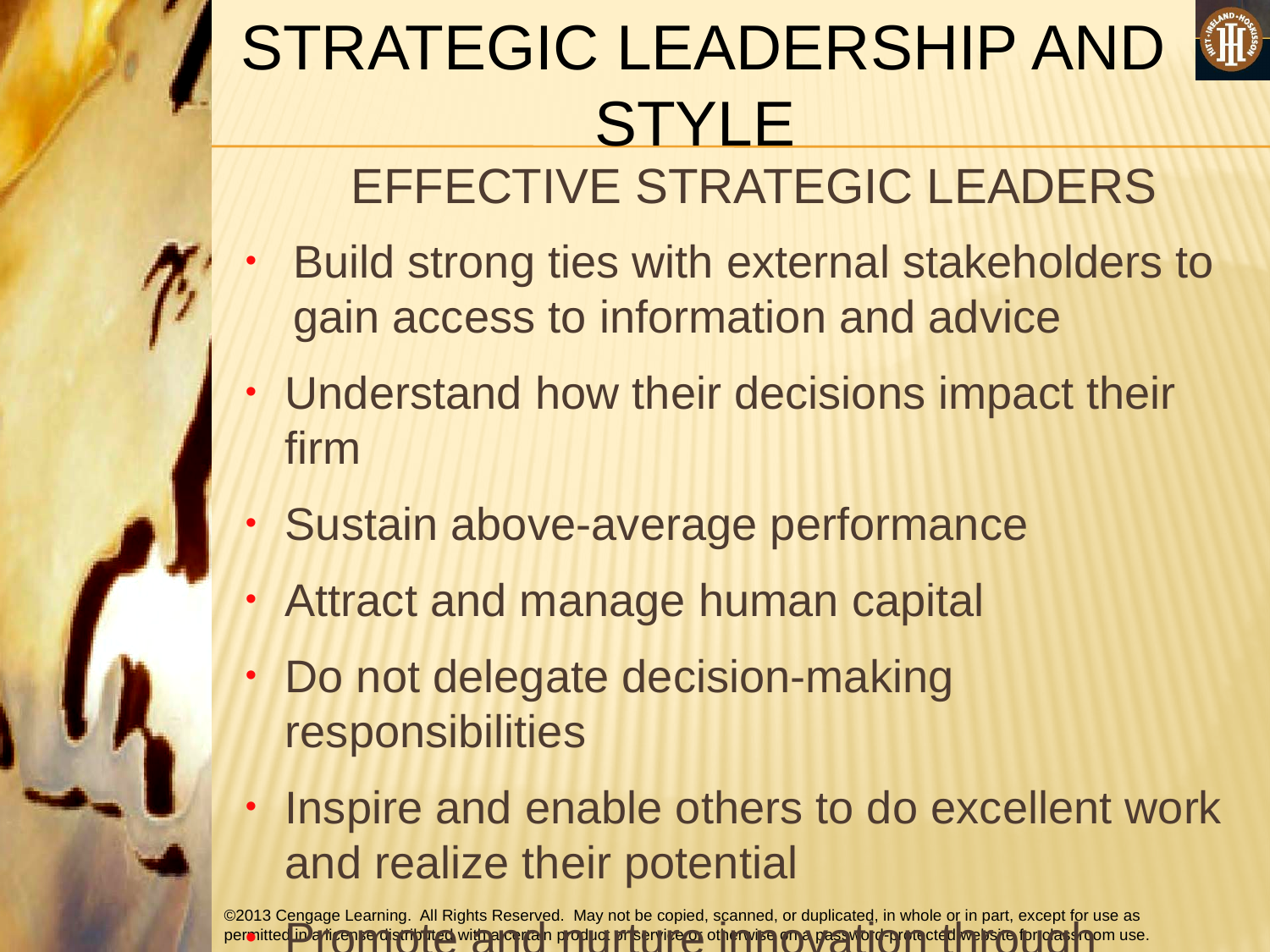

STRATEGIC LEADERSHIP AND STYLE

     EFFECTIVE STRATEGIC LEADERS

Build strong ties with external stakeholders to gain access to information and advice
Understand how their decisions impact their firm
Sustain above-average performance
Attract and manage human capital
Do not delegate decision-making responsibilities
Inspire and enable others to do excellent work and realize their potential
Promote and nurture innovation through transformational leadership